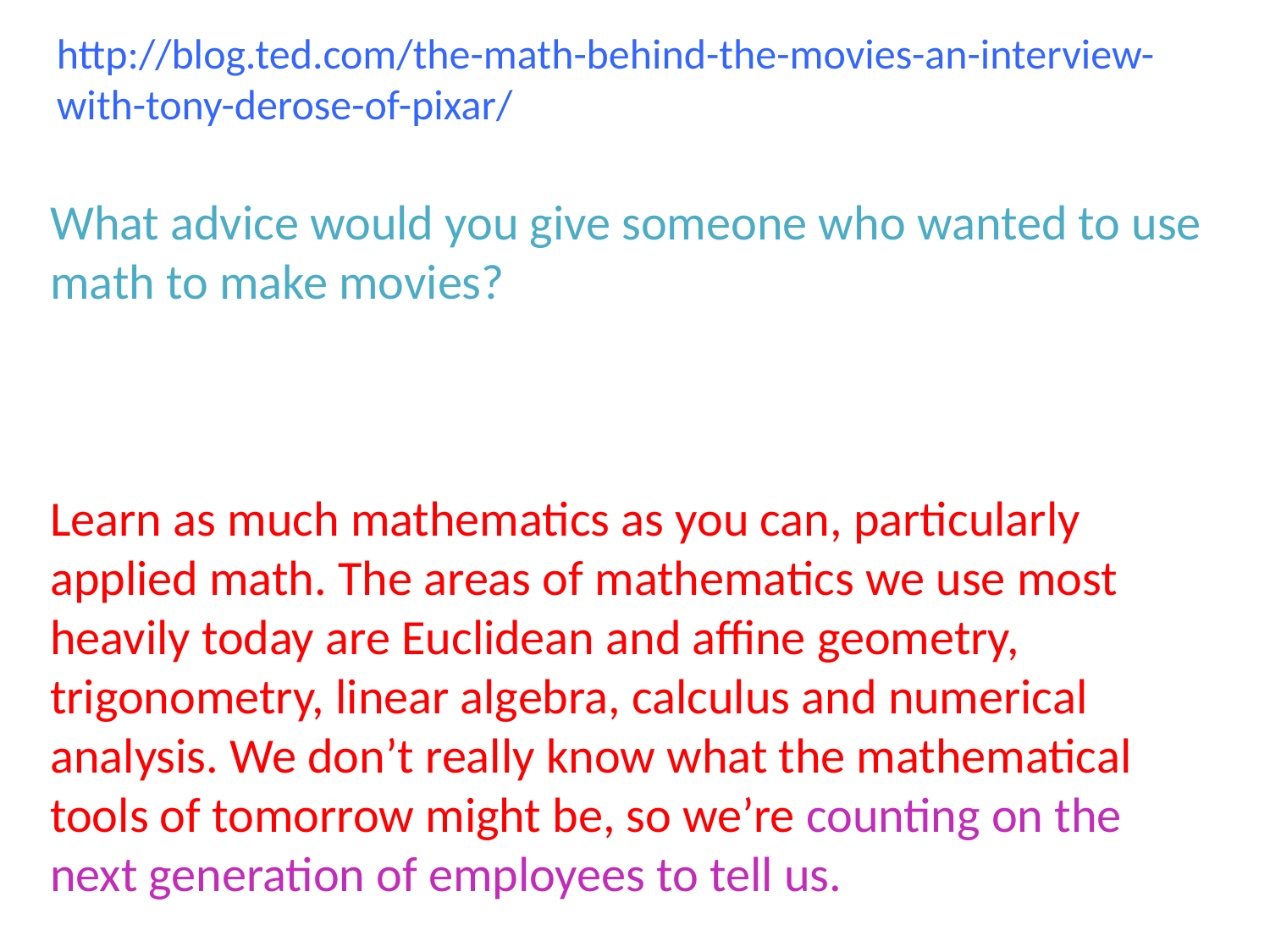

http://blog.ted.com/the-math-behind-the-movies-an-interview-with-tony-derose-of-pixar/
What advice would you give someone who wanted to use math to make movies?

Learn as much mathematics as you can, particularly applied math. The areas of mathematics we use most heavily today are Euclidean and affine geometry, trigonometry, linear algebra, calculus and numerical analysis. We don’t really know what the mathematical tools of tomorrow might be, so we’re counting on the next generation of employees to tell us.